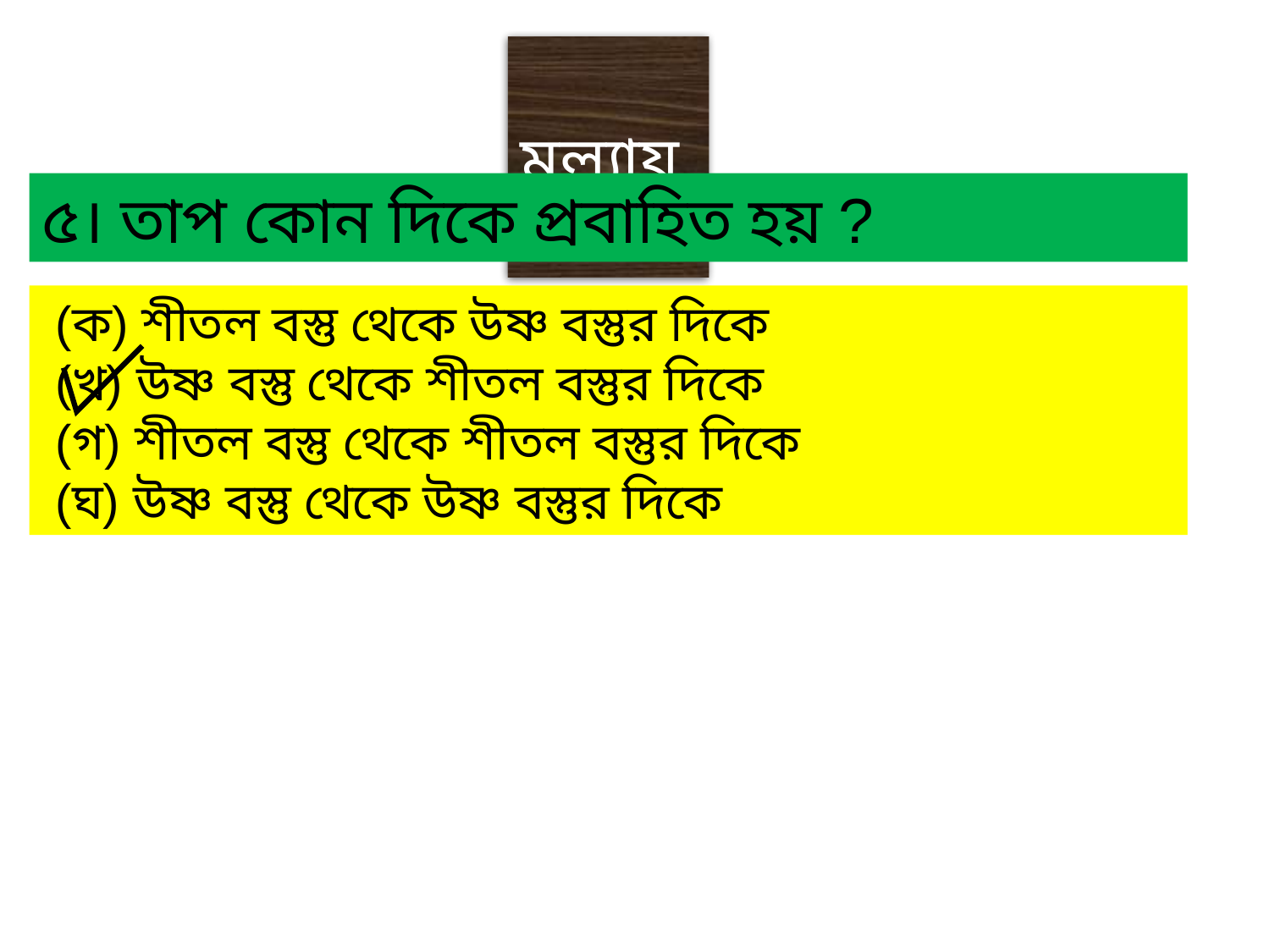

মূল্যায়ন
৫। তাপ কোন দিকে প্রবাহিত হয় ?
 (ক) শীতল বস্তু থেকে উষ্ণ বস্তুর দিকে
 (খ) উষ্ণ বস্তু থেকে শীতল বস্তুর দিকে
 (গ) শীতল বস্তু থেকে শীতল বস্তুর দিকে
 (ঘ) উষ্ণ বস্তু থেকে উষ্ণ বস্তুর দিকে